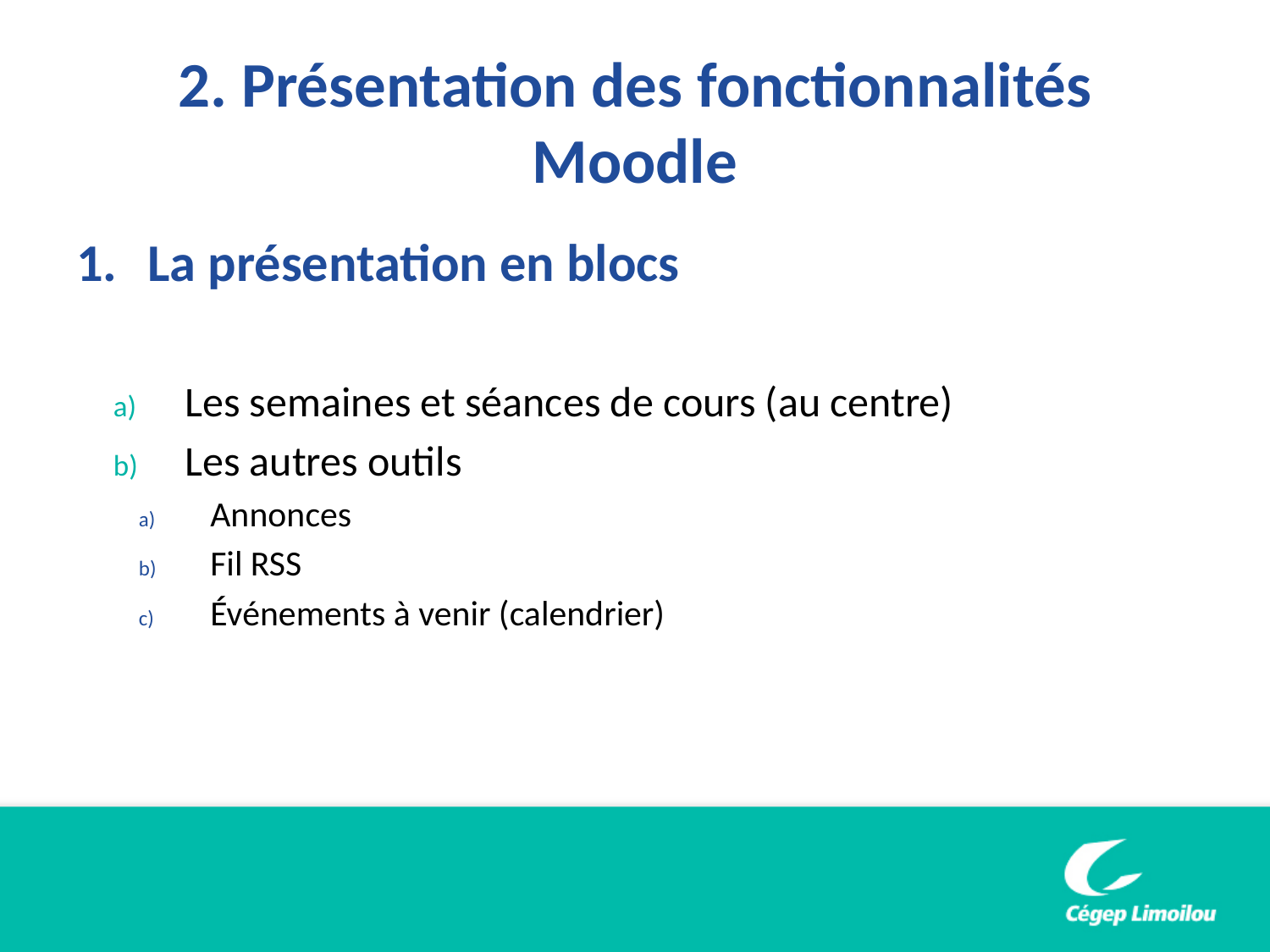

# 2. Présentation des fonctionnalités Moodle
La présentation en blocs

Les semaines et séances de cours (au centre)
Les autres outils
Annonces
Fil RSS
Événements à venir (calendrier)